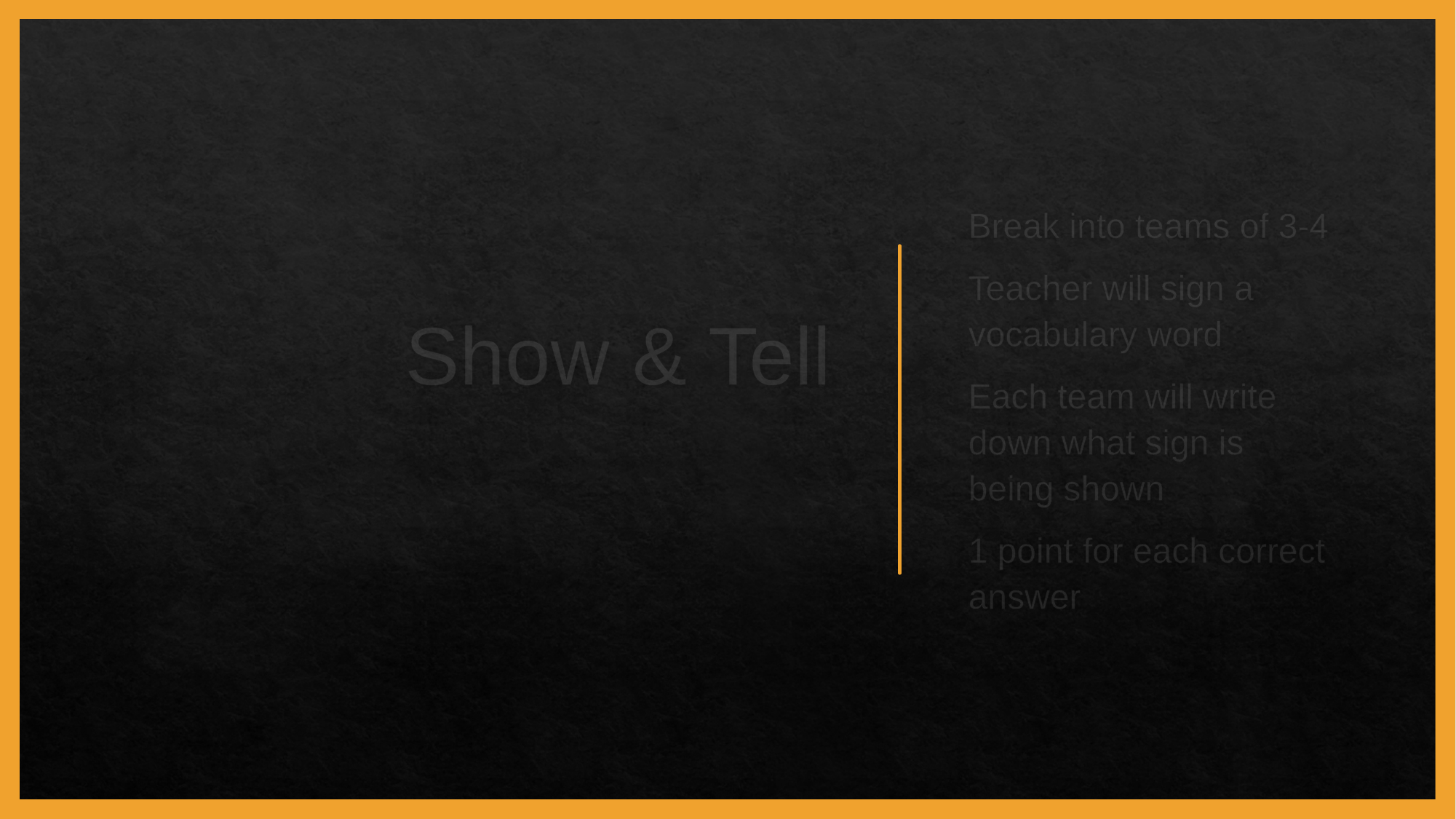

# Show & Tell
Break into teams of 3-4
Teacher will sign a vocabulary word
Each team will write down what sign is being shown
1 point for each correct answer